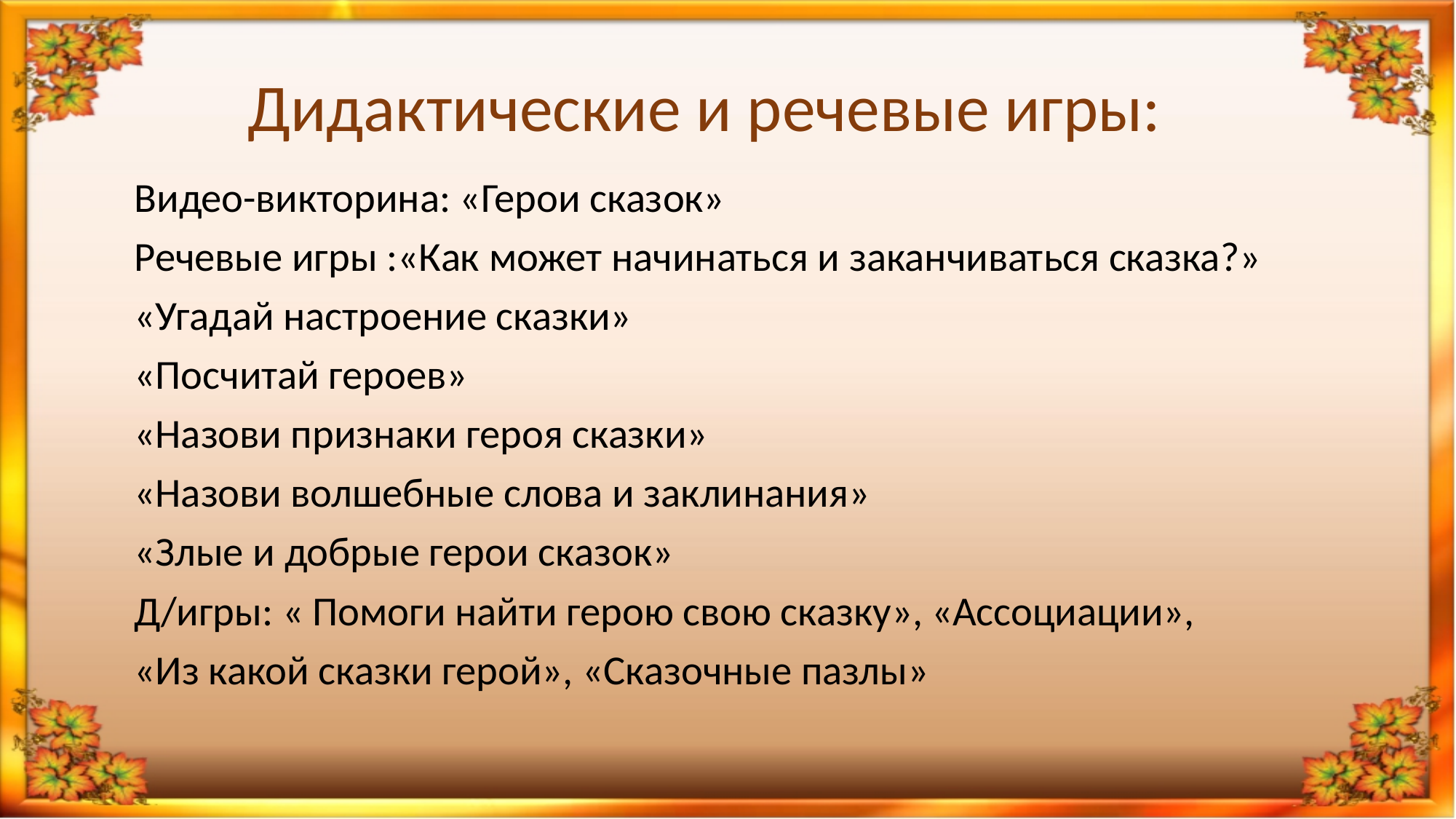

# Дидактические и речевые игры:
Видео-викторина: «Герои сказок»
Речевые игры :«Как может начинаться и заканчиваться сказка?»
«Угадай настроение сказки»
«Посчитай героев»
«Назови признаки героя сказки»
«Назови волшебные слова и заклинания»
«Злые и добрые герои сказок»
Д/игры: « Помоги найти герою свою сказку», «Ассоциации»,
«Из какой сказки герой», «Сказочные пазлы»